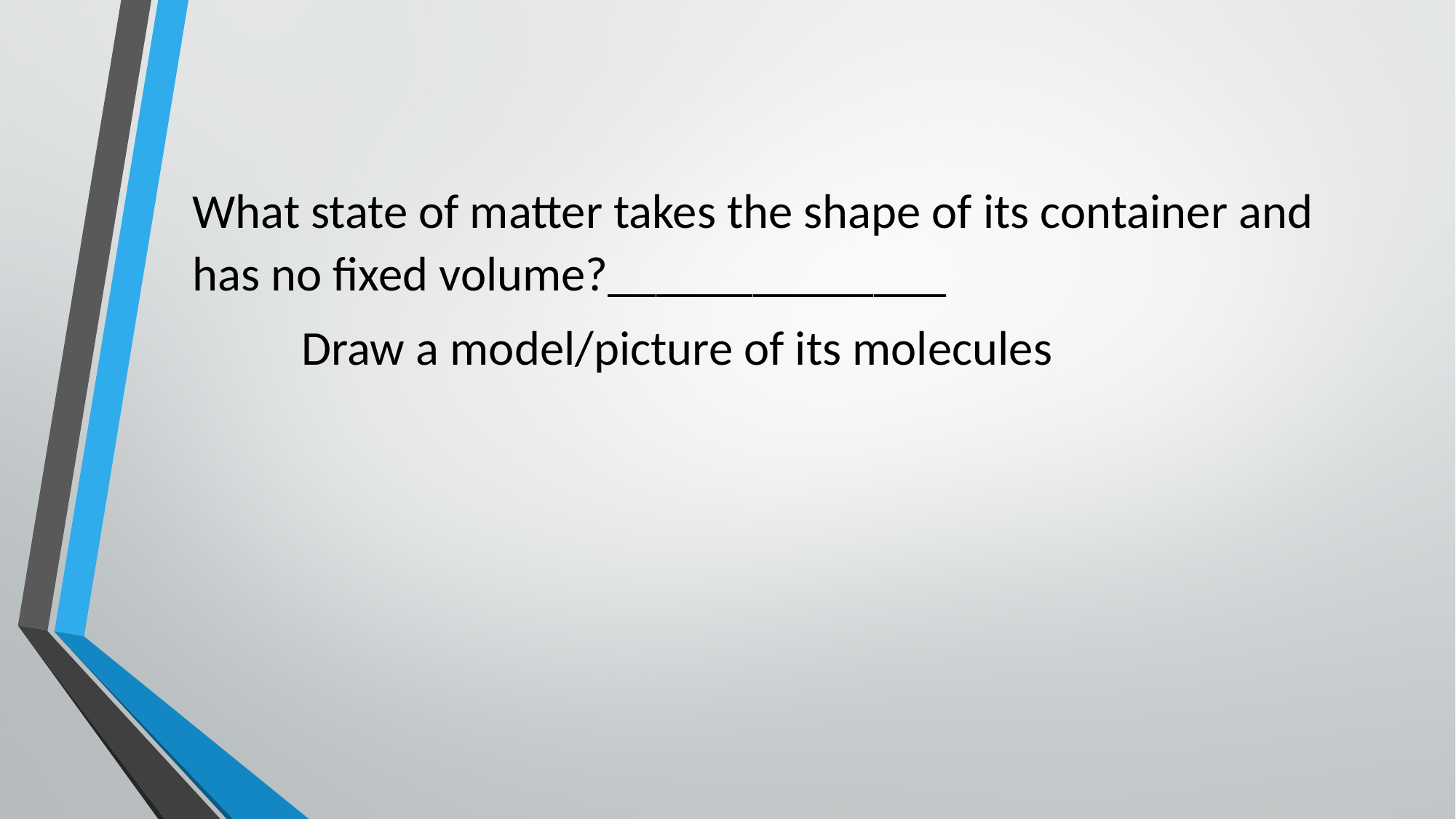

What state of matter takes the shape of its container and has no fixed volume?______________
	Draw a model/picture of its molecules